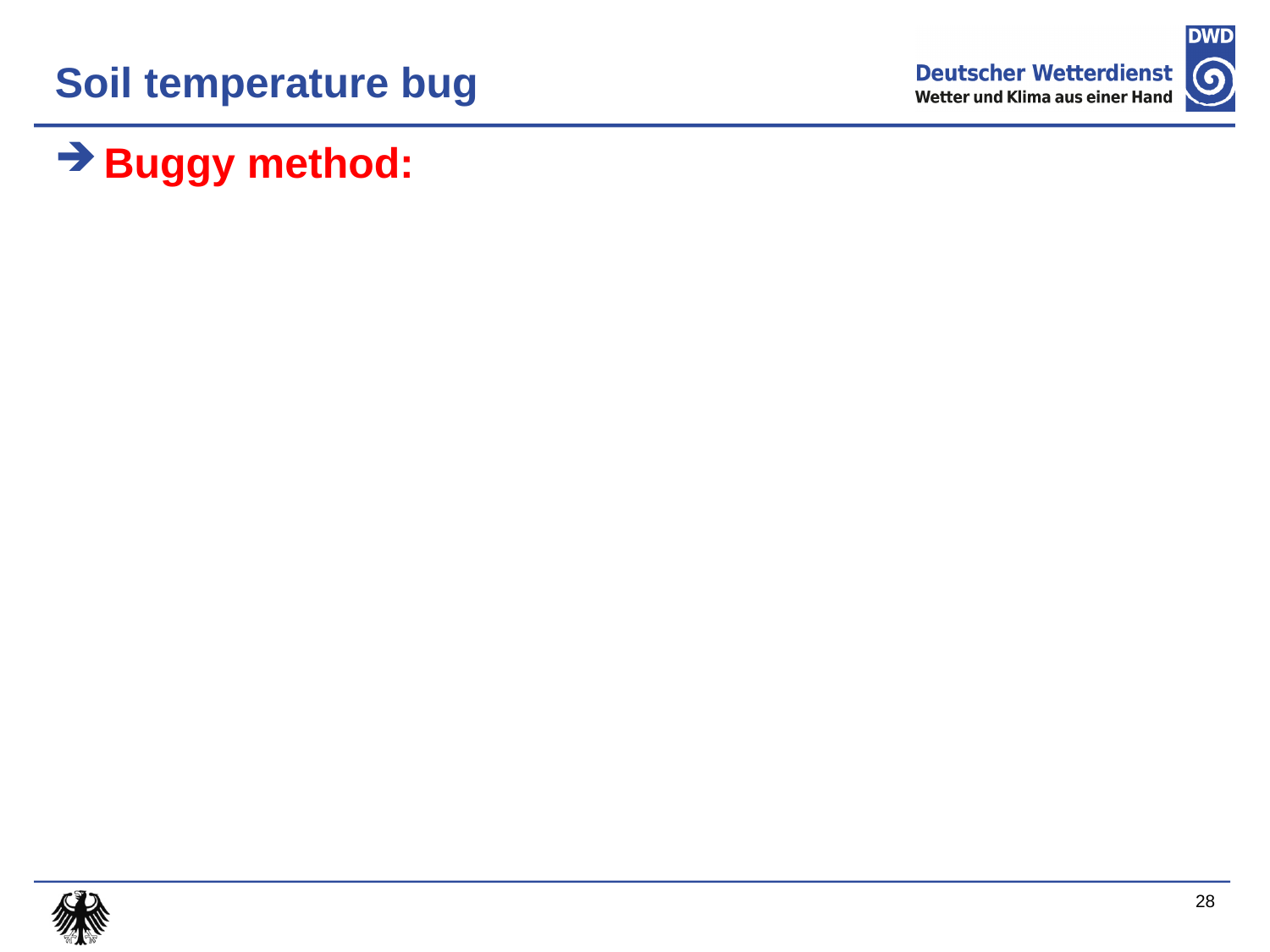

# Soil temperature bug
Buggy method:

28